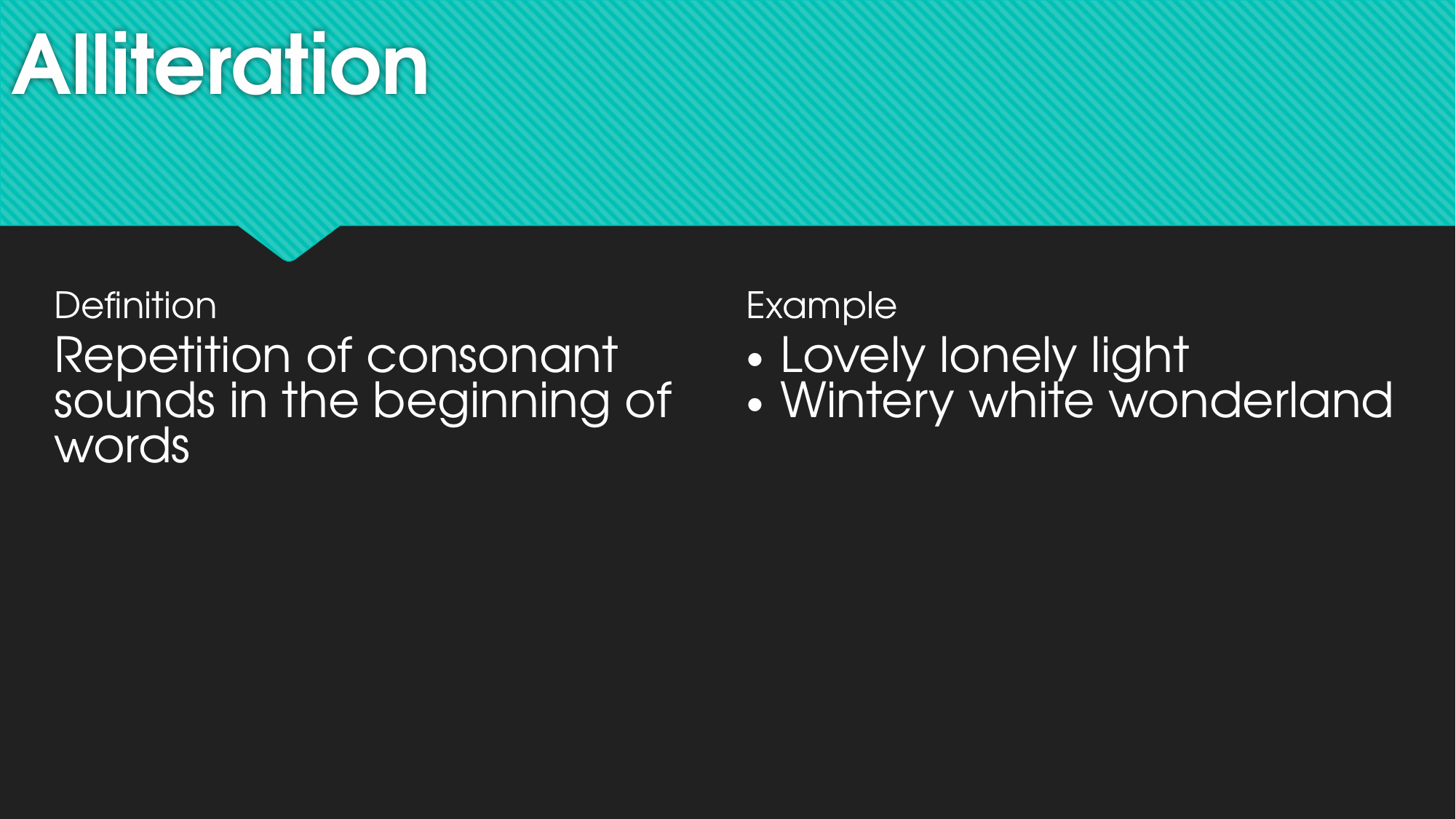

# Alliteration
| Definition | Example |
| --- | --- |
| Repetition of consonant sounds in the beginning of words | Lovely lonely light Wintery white wonderland |